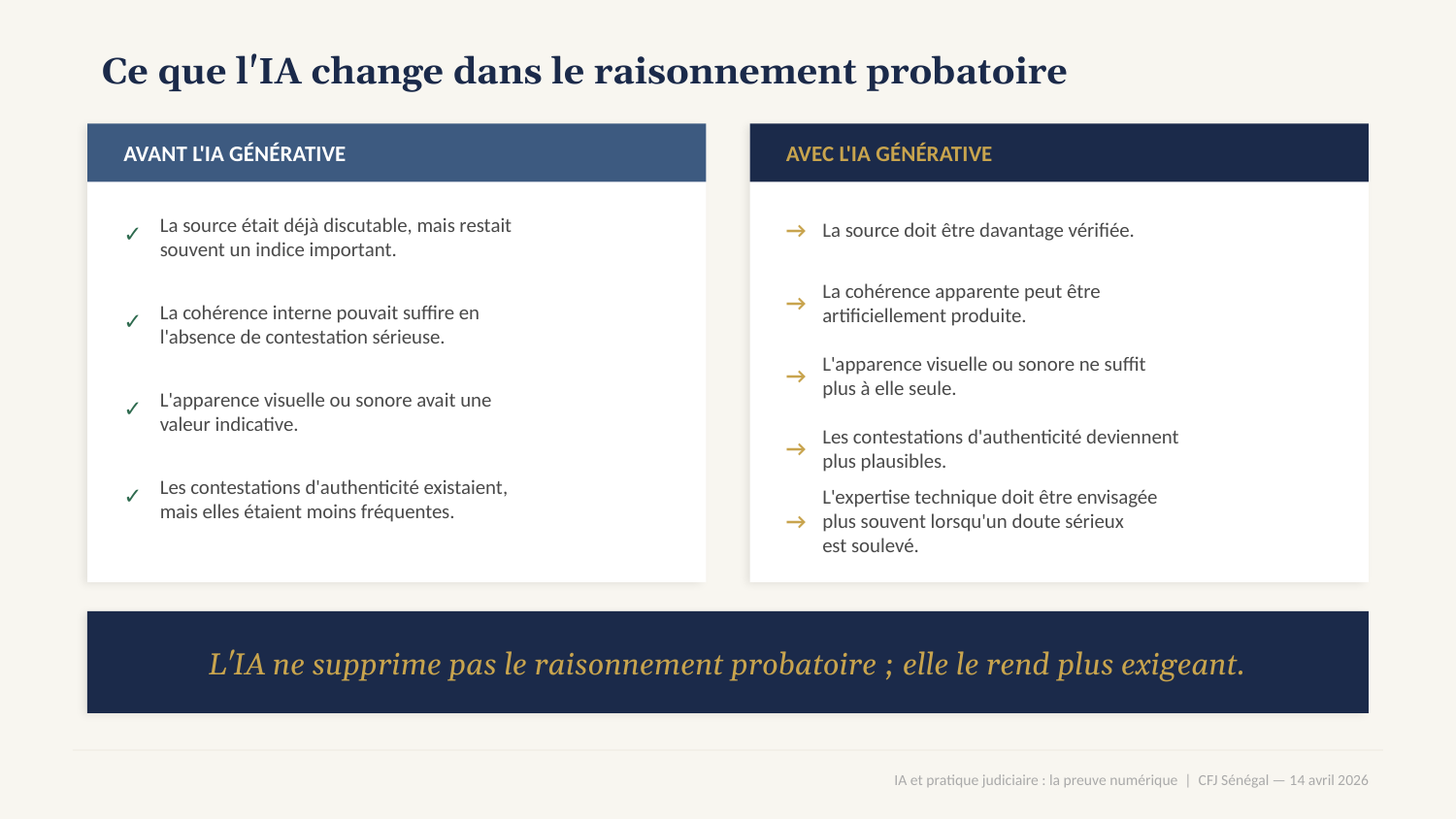

Ce que l'IA change dans le raisonnement probatoire

AVANT L'IA GÉNÉRATIVE

AVEC L'IA GÉNÉRATIVE
✓
La source était déjà discutable, mais restait
souvent un indice important.
→
La source doit être davantage vérifiée.
→
La cohérence apparente peut être
artificiellement produite.
✓
La cohérence interne pouvait suffire en
l'absence de contestation sérieuse.
→
L'apparence visuelle ou sonore ne suffit
plus à elle seule.
✓
L'apparence visuelle ou sonore avait une
valeur indicative.
→
Les contestations d'authenticité deviennent
plus plausibles.
✓
Les contestations d'authenticité existaient,
mais elles étaient moins fréquentes.
→
L'expertise technique doit être envisagée
plus souvent lorsqu'un doute sérieux
est soulevé.

L'IA ne supprime pas le raisonnement probatoire ; elle le rend plus exigeant.

IA et pratique judiciaire : la preuve numérique  |  CFJ Sénégal — 14 avril 2026